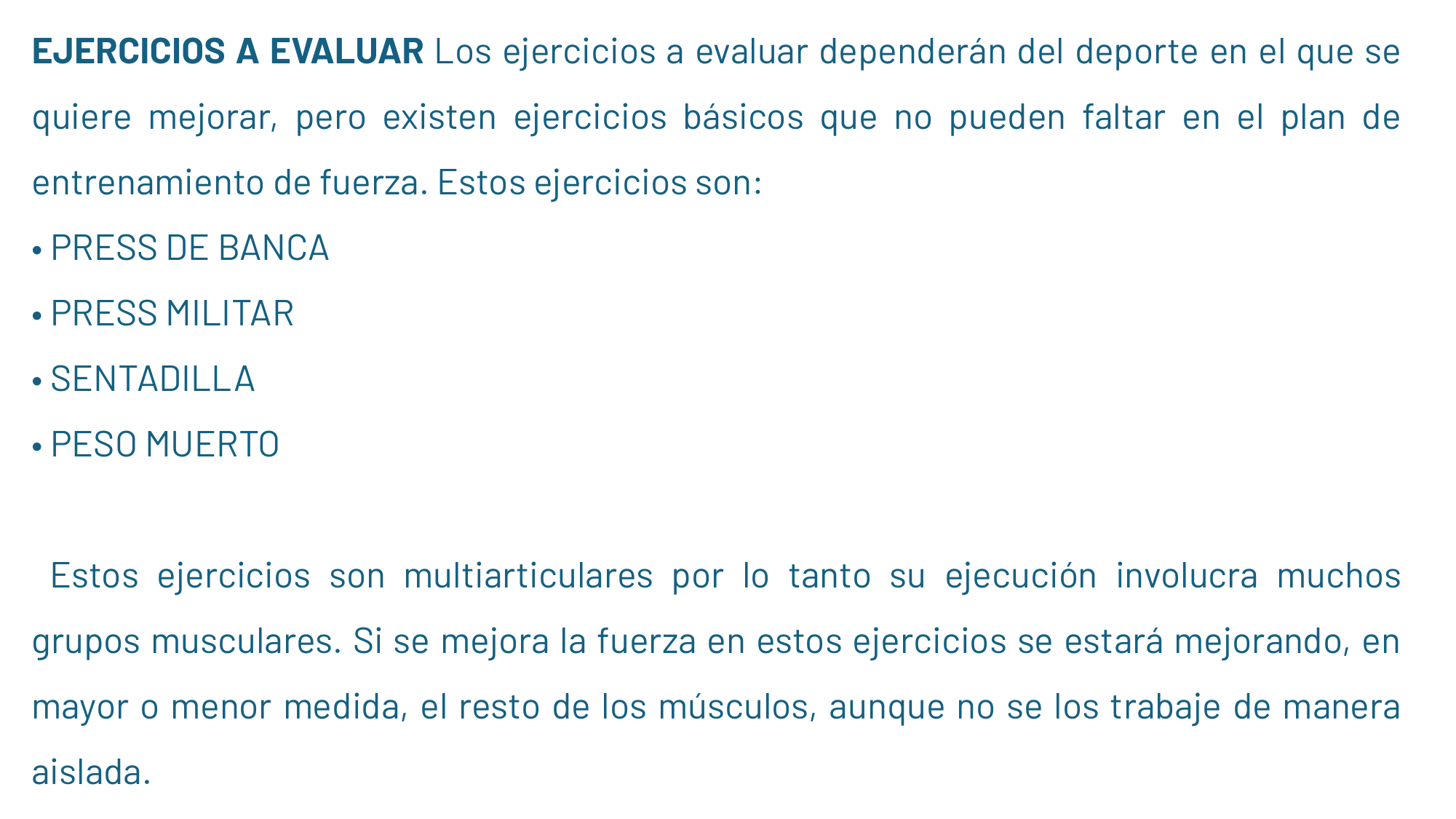

EJERCICIOS A EVALUAR Los ejercicios a evaluar dependerán del deporte en el que se quiere mejorar, pero existen ejercicios básicos que no pueden faltar en el plan de entrenamiento de fuerza. Estos ejercicios son:
• PRESS DE BANCA
• PRESS MILITAR
• SENTADILLA
• PESO MUERTO

 Estos ejercicios son multiarticulares por lo tanto su ejecución involucra muchos grupos musculares. Si se mejora la fuerza en estos ejercicios se estará mejorando, en mayor o menor medida, el resto de los músculos, aunque no se los trabaje de manera aislada.